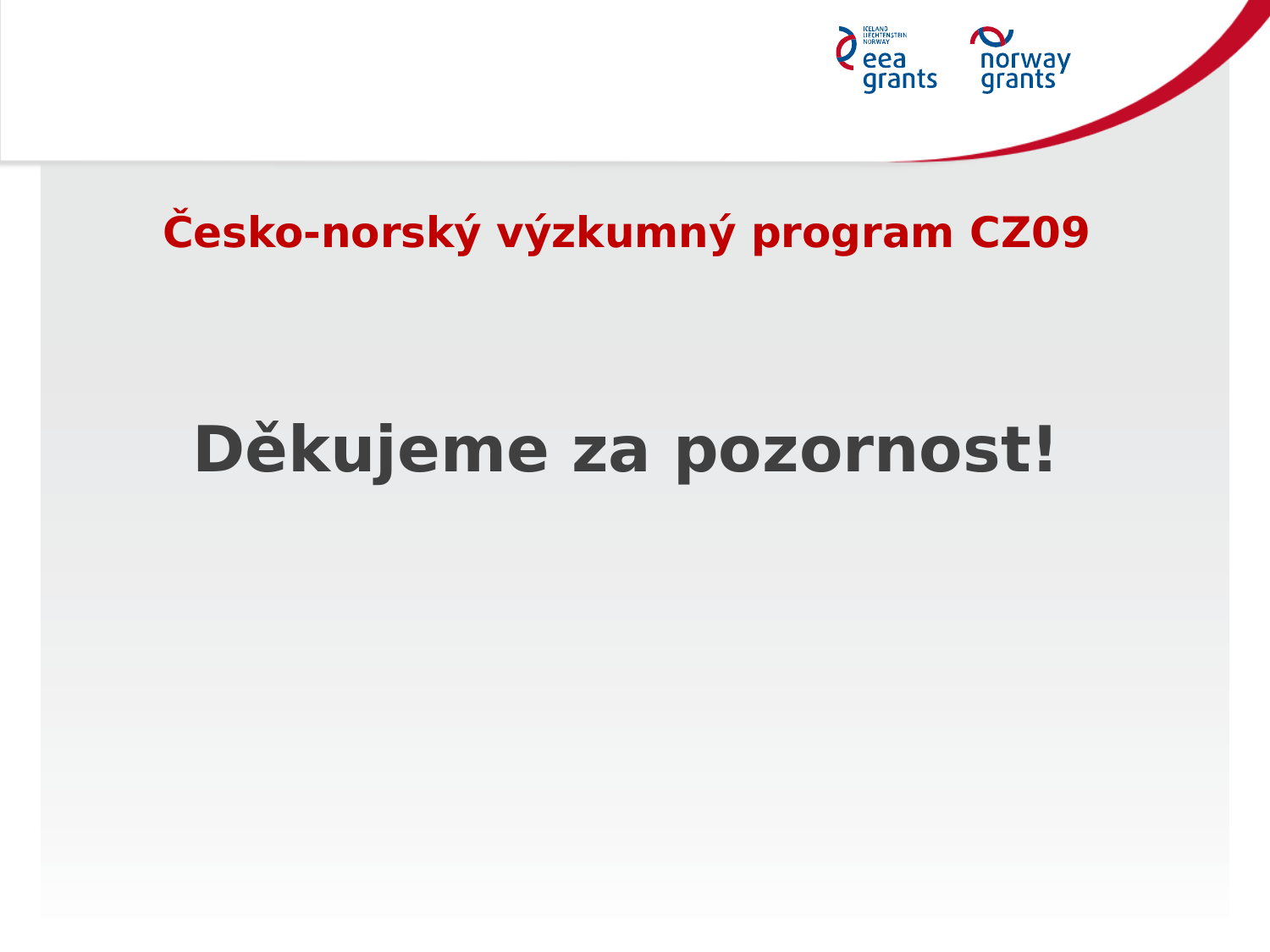

Česko-norský výzkumný program CZ09

Děkujeme za pozornost!